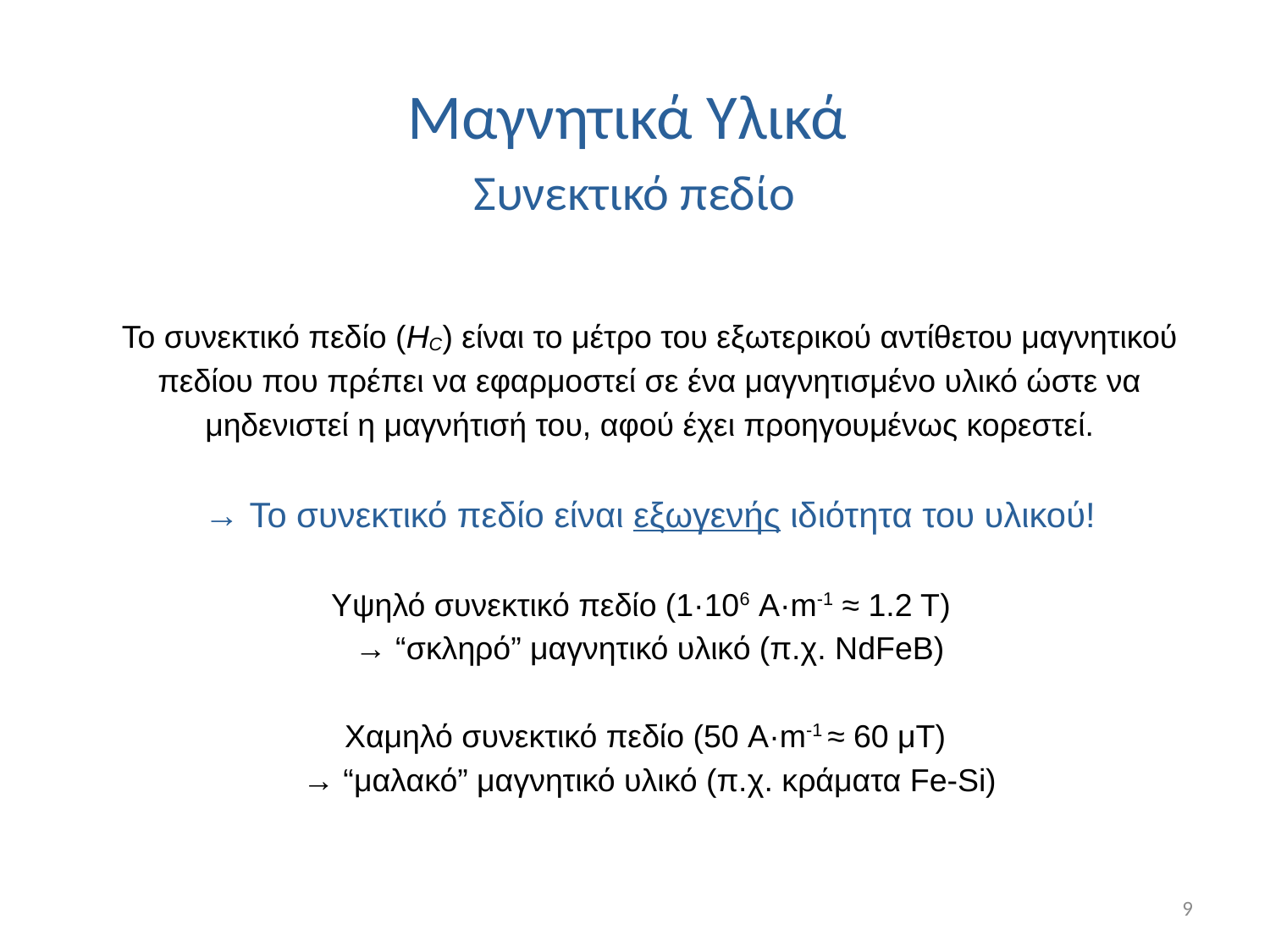

# Μαγνητικά Υλικά Συνεκτικό πεδίο
Το συνεκτικό πεδίο (HC) είναι το μέτρο του εξωτερικού αντίθετου μαγνητικού πεδίου που πρέπει να εφαρμοστεί σε ένα μαγνητισμένο υλικό ώστε να μηδενιστεί η μαγνήτισή του, αφού έχει προηγουμένως κορεστεί.

→ Το συνεκτικό πεδίο είναι εξωγενής ιδιότητα του υλικού!

Υψηλό συνεκτικό πεδίο (1·106 A·m-1 ≈ 1.2 T)
→ “σκληρό” μαγνητικό υλικό (π.χ. NdFeB)

Χαμηλό συνεκτικό πεδίο (50 A·m-1 ≈ 60 μT)
→ “μαλακό” μαγνητικό υλικό (π.χ. κράματα Fe-Si)
9